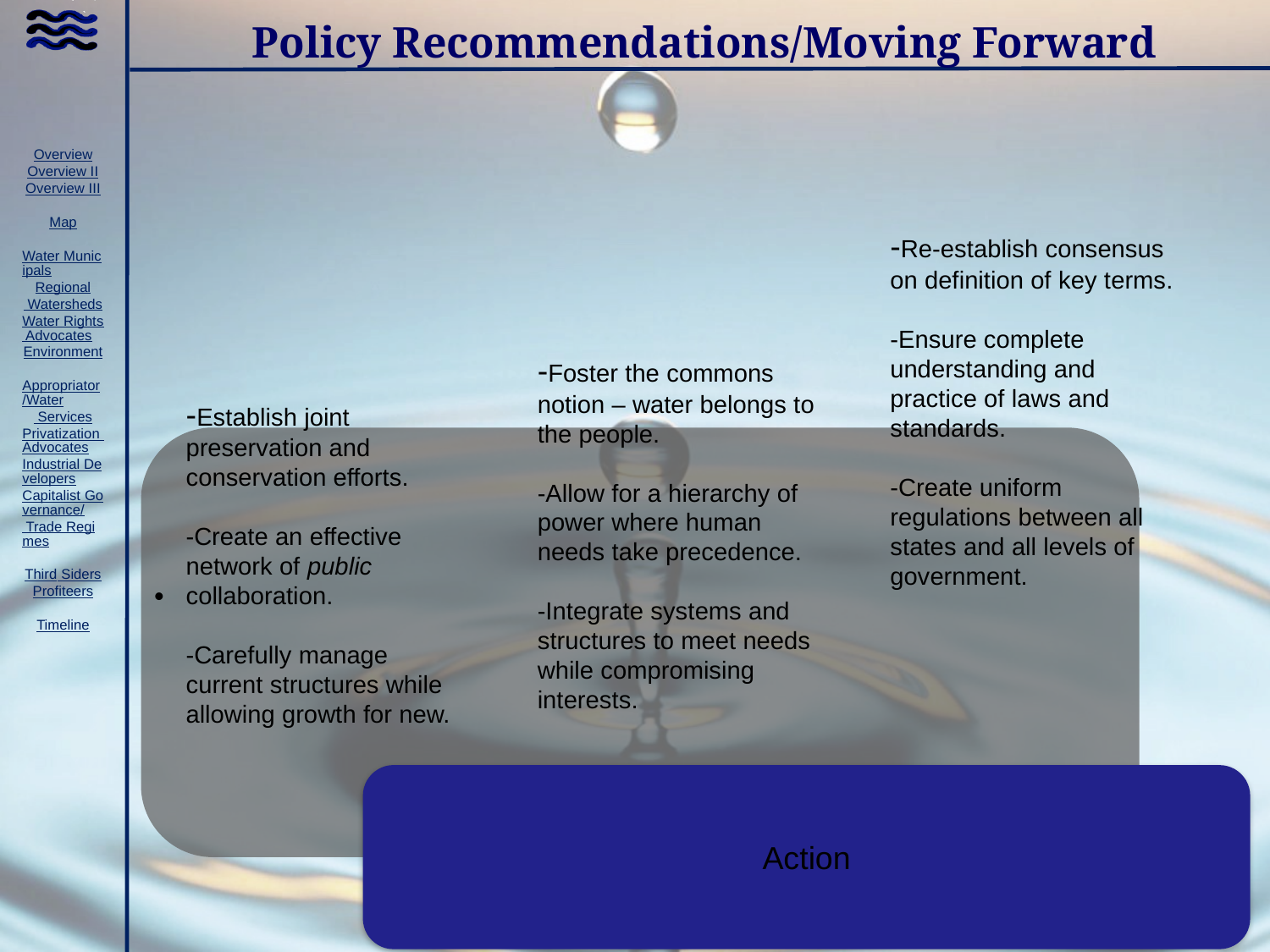

# Policy Recommendations/Moving Forward
Action
-Re-establish consensus on definition of key terms.

-Ensure complete understanding and practice of laws and standards.

-Create uniform regulations between all states and all levels of government.
-Foster the commons notion – water belongs to the people.

-Allow for a hierarchy of power where human needs take precedence.

-Integrate systems and structures to meet needs while compromising interests.
-Establish joint preservation and conservation efforts.

-Create an effective network of public collaboration.

-Carefully manage current structures while allowing growth for new.